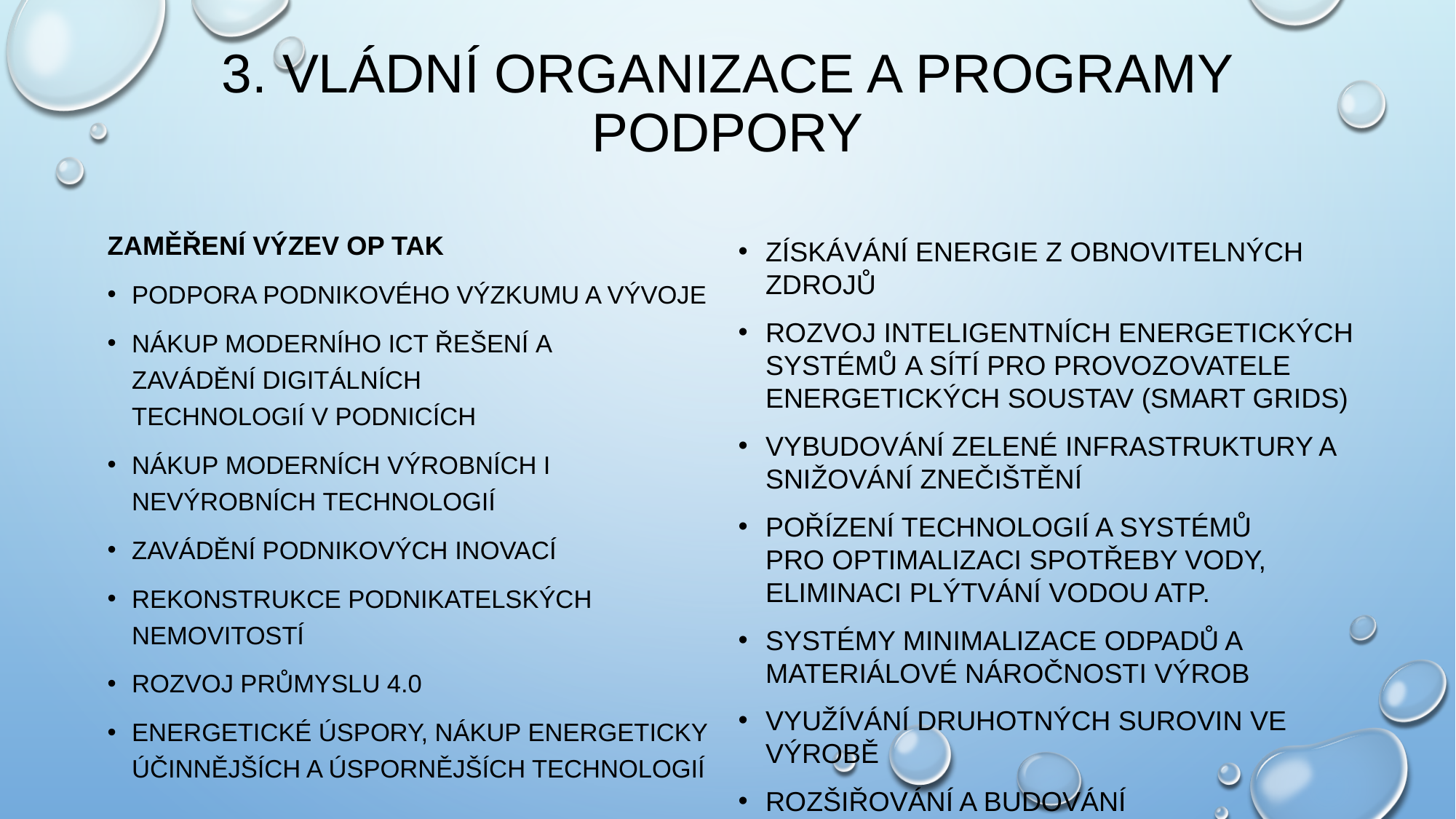

# 3. Vládní organizace a programy podpory
Zaměření výzev op tak
podpora podnikového výzkumu a vývoje
nákup moderního ICT řešení a zavádění digitálních technologií v podnicích
nákup moderních výrobních i nevýrobních technologií
zavádění podnikových inovací
rekonstrukce podnikatelských nemovitostí
rozvoj průmyslu 4.0
energetické úspory, nákup energeticky účinnějších a úspornějších technologií

získávání energie z obnovitelných zdrojů
rozvoj inteligentních energetických systémů a sítí pro provozovatele energetických soustav (Smart grids)
vybudování zelené infrastruktury a snižování znečištění
pořízení technologií a systémů pro optimalizaci spotřeby vody, eliminaci plýtvání vodou atp.
systémy minimalizace odpadů a materiálové náročnosti výrob
využívání druhotných surovin ve výrobě
rozšiřování a budování sítí vysokorychlostního internetu